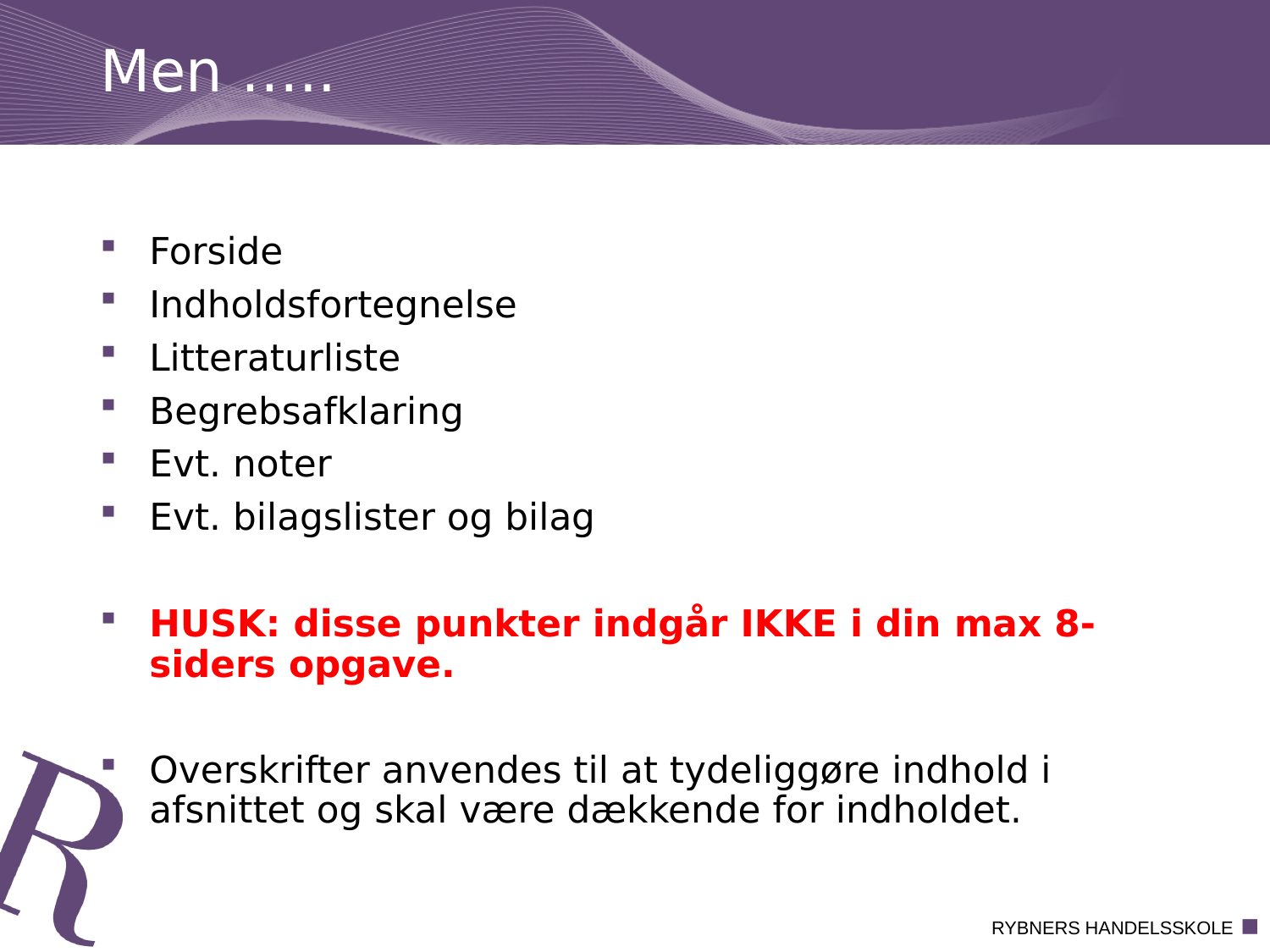

# Men …..
Forside
Indholdsfortegnelse
Litteraturliste
Begrebsafklaring
Evt. noter
Evt. bilagslister og bilag

HUSK: disse punkter indgår IKKE i din max 8-siders opgave.

Overskrifter anvendes til at tydeliggøre indhold i afsnittet og skal være dækkende for indholdet.